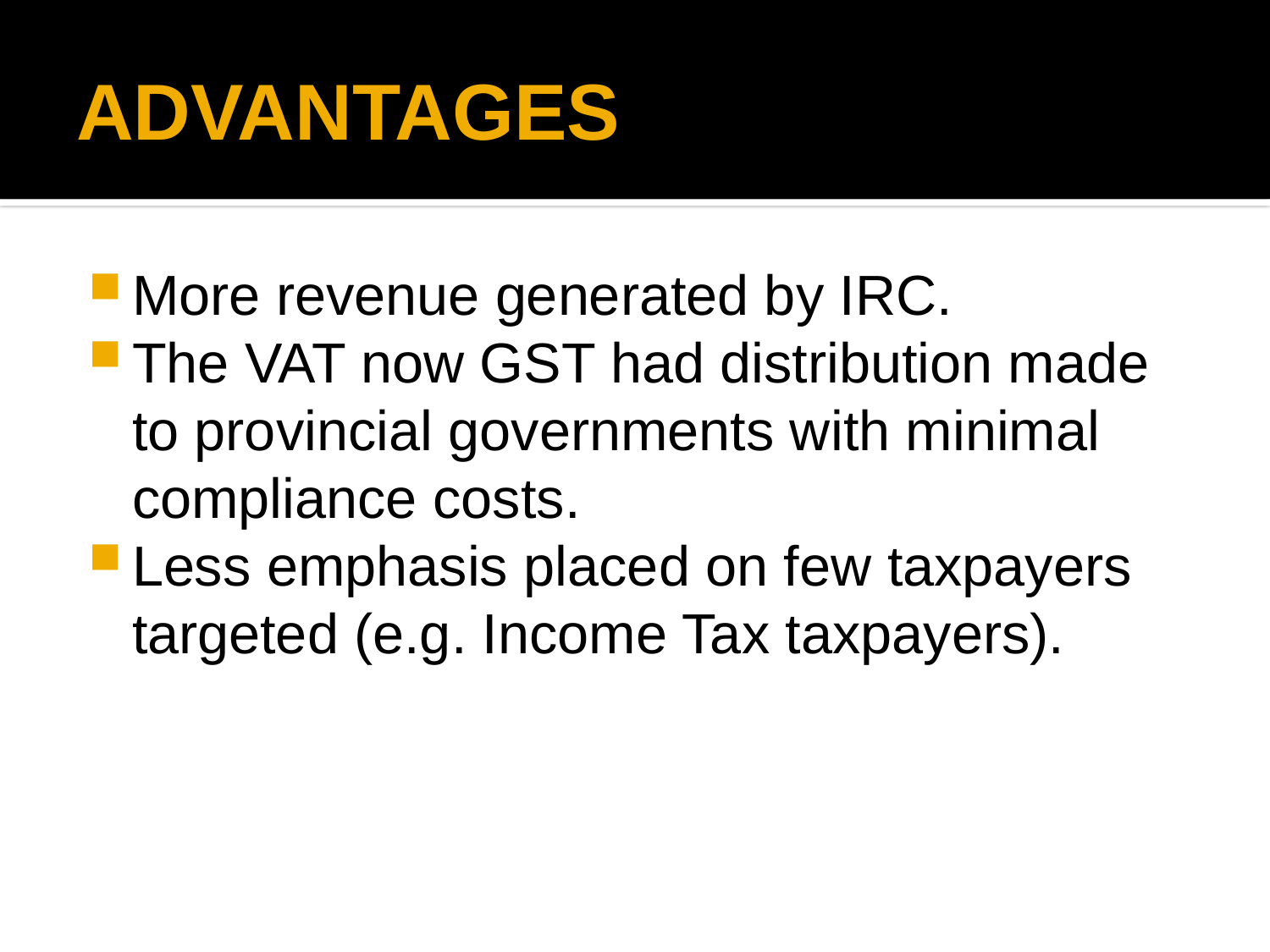

# ADVANTAGES
More revenue generated by IRC.
The VAT now GST had distribution made to provincial governments with minimal compliance costs.
Less emphasis placed on few taxpayers targeted (e.g. Income Tax taxpayers).